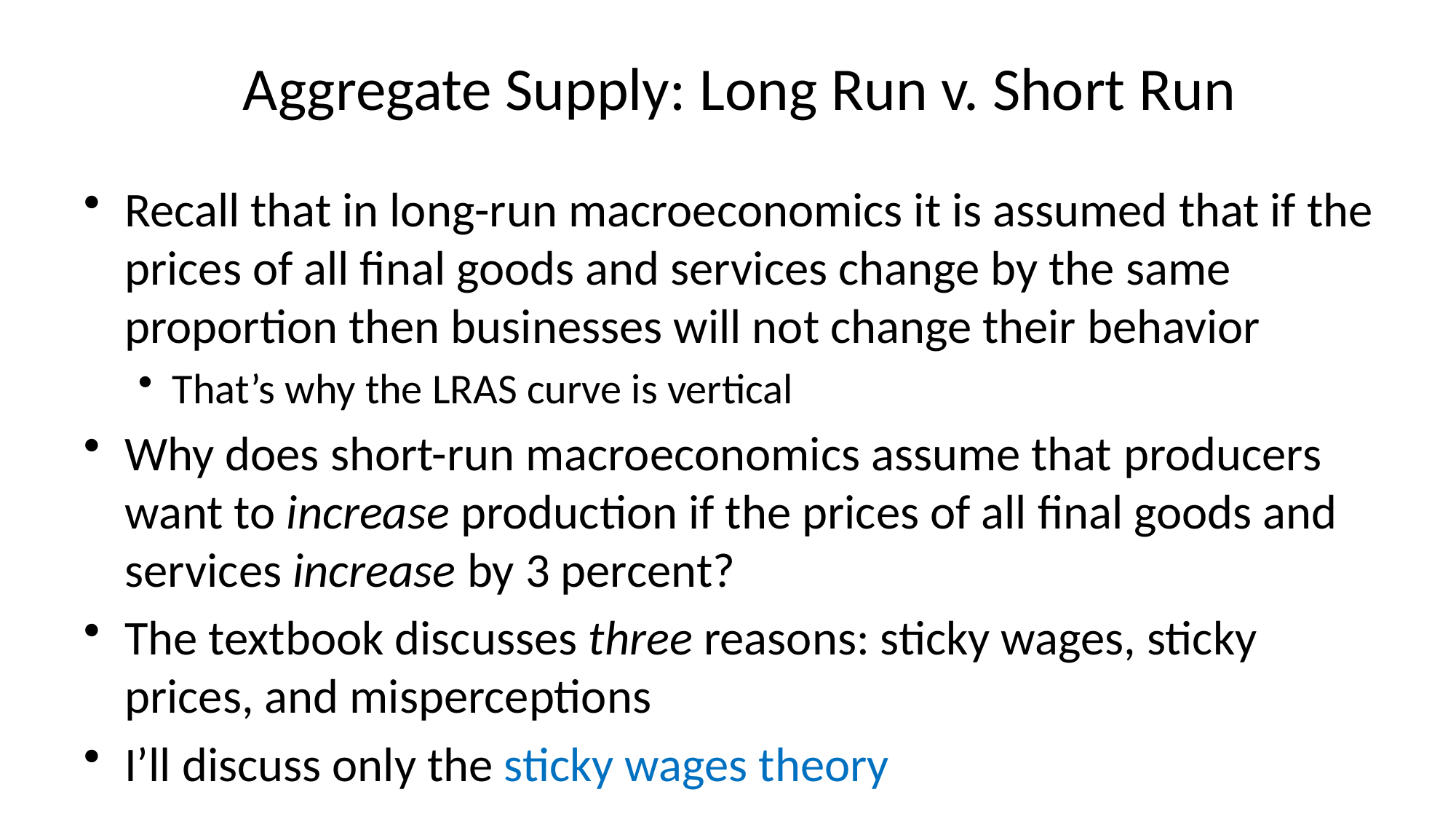

# Aggregate Supply: Long Run v. Short Run
Recall that in long-run macroeconomics it is assumed that if the prices of all final goods and services change by the same proportion then businesses will not change their behavior
That’s why the LRAS curve is vertical
Why does short-run macroeconomics assume that producers want to increase production if the prices of all final goods and services increase by 3 percent?
The textbook discusses three reasons: sticky wages, sticky prices, and misperceptions
I’ll discuss only the sticky wages theory